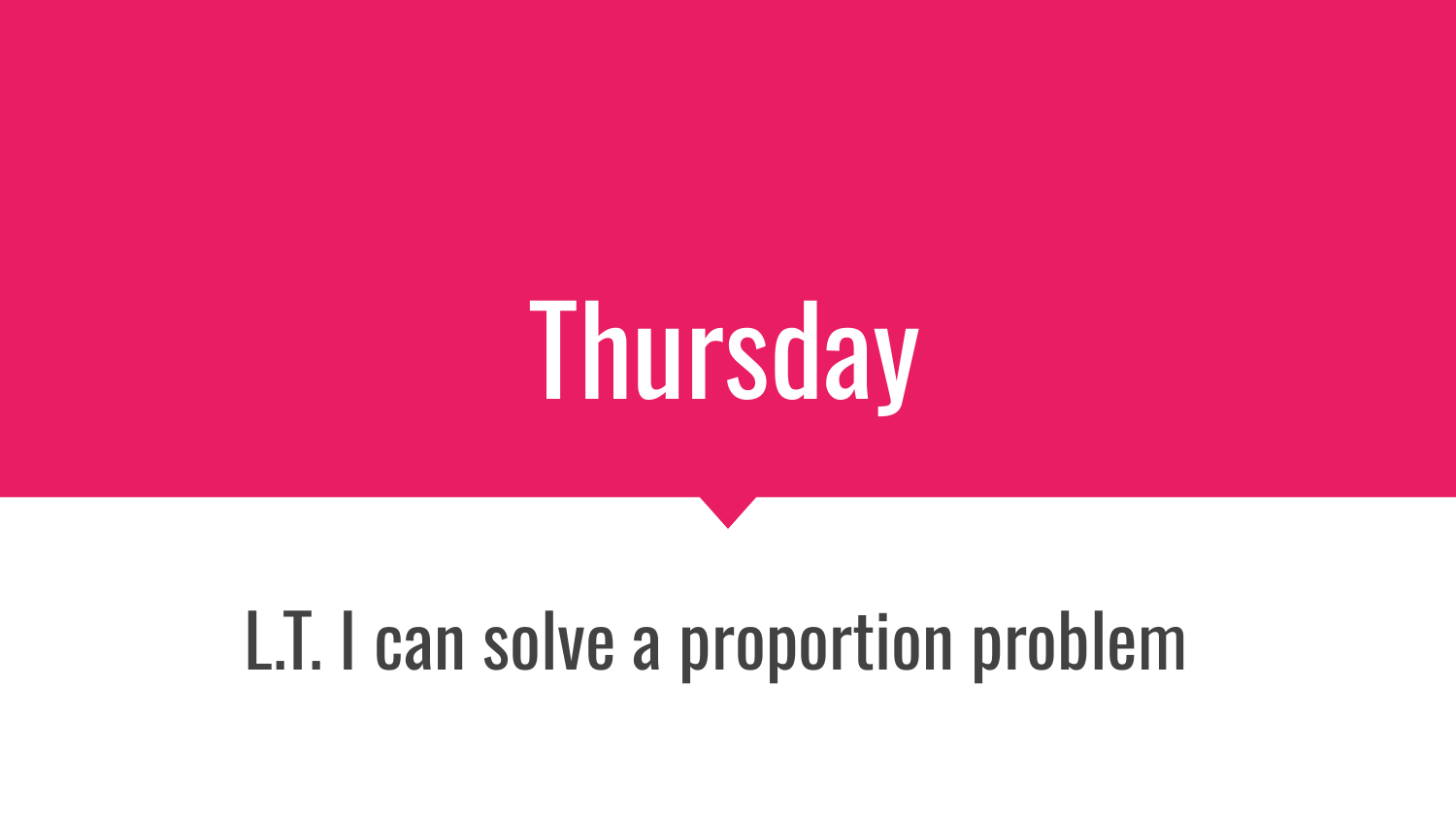

# Thursday
L.T. I can solve a proportion problem